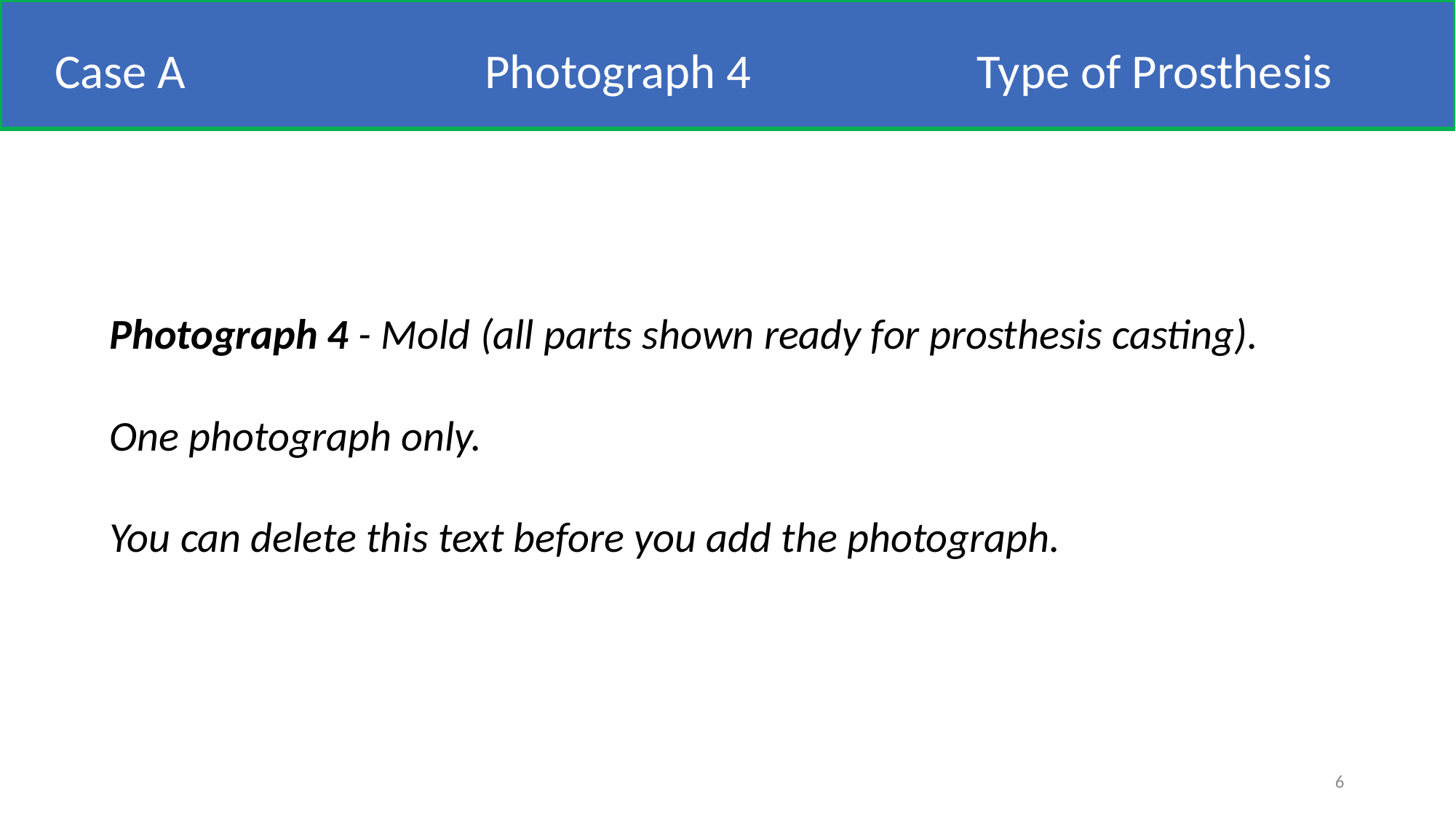

#
Case A
Photograph 4
Type of Prosthesis
Photograph 4 - Mold (all parts shown ready for prosthesis casting).

One photograph only.

You can delete this text before you add the photograph.
6